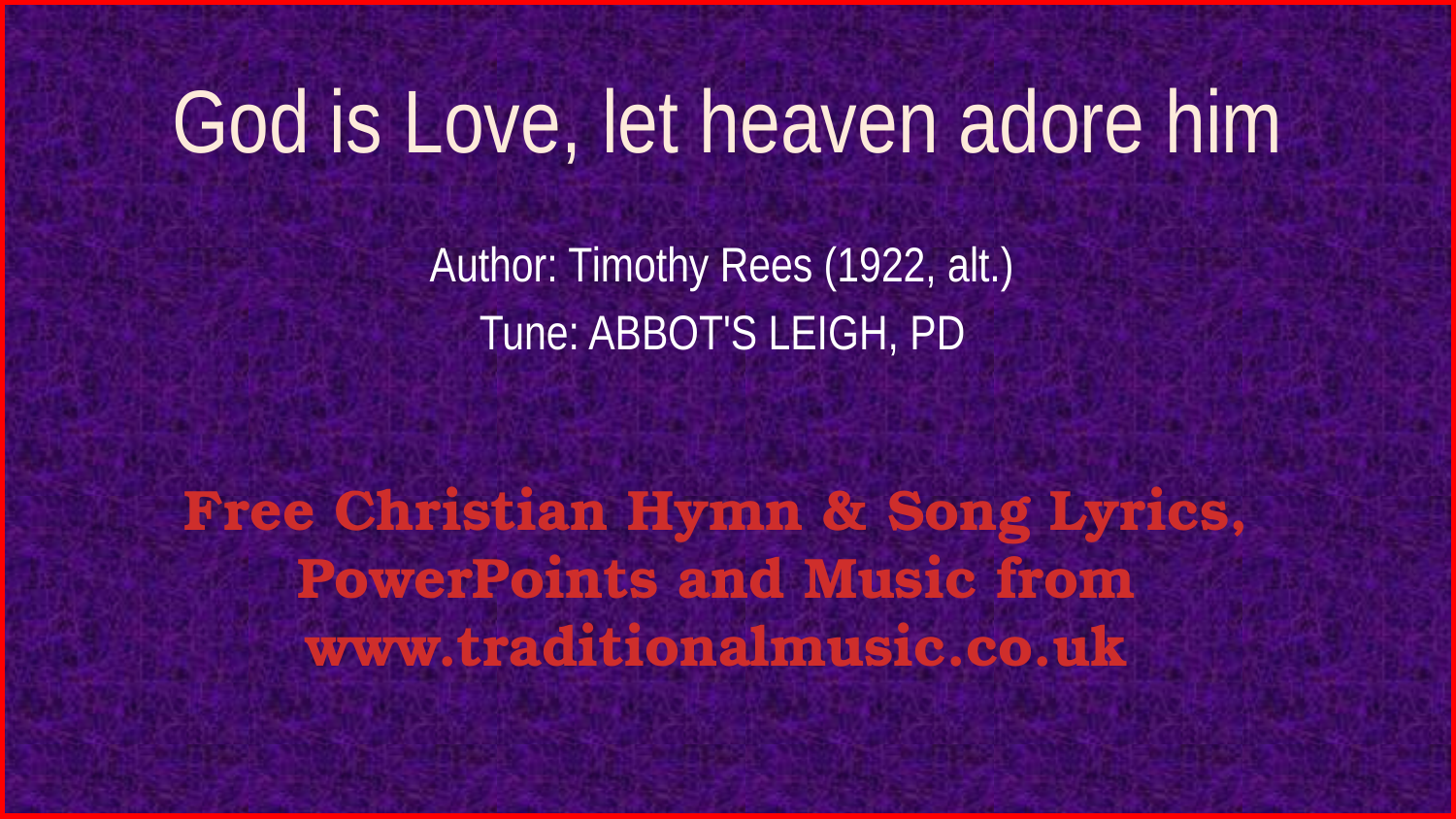

# God is Love, let heaven adore him
Author: Timothy Rees (1922, alt.)
Tune: ABBOT'S LEIGH, PD